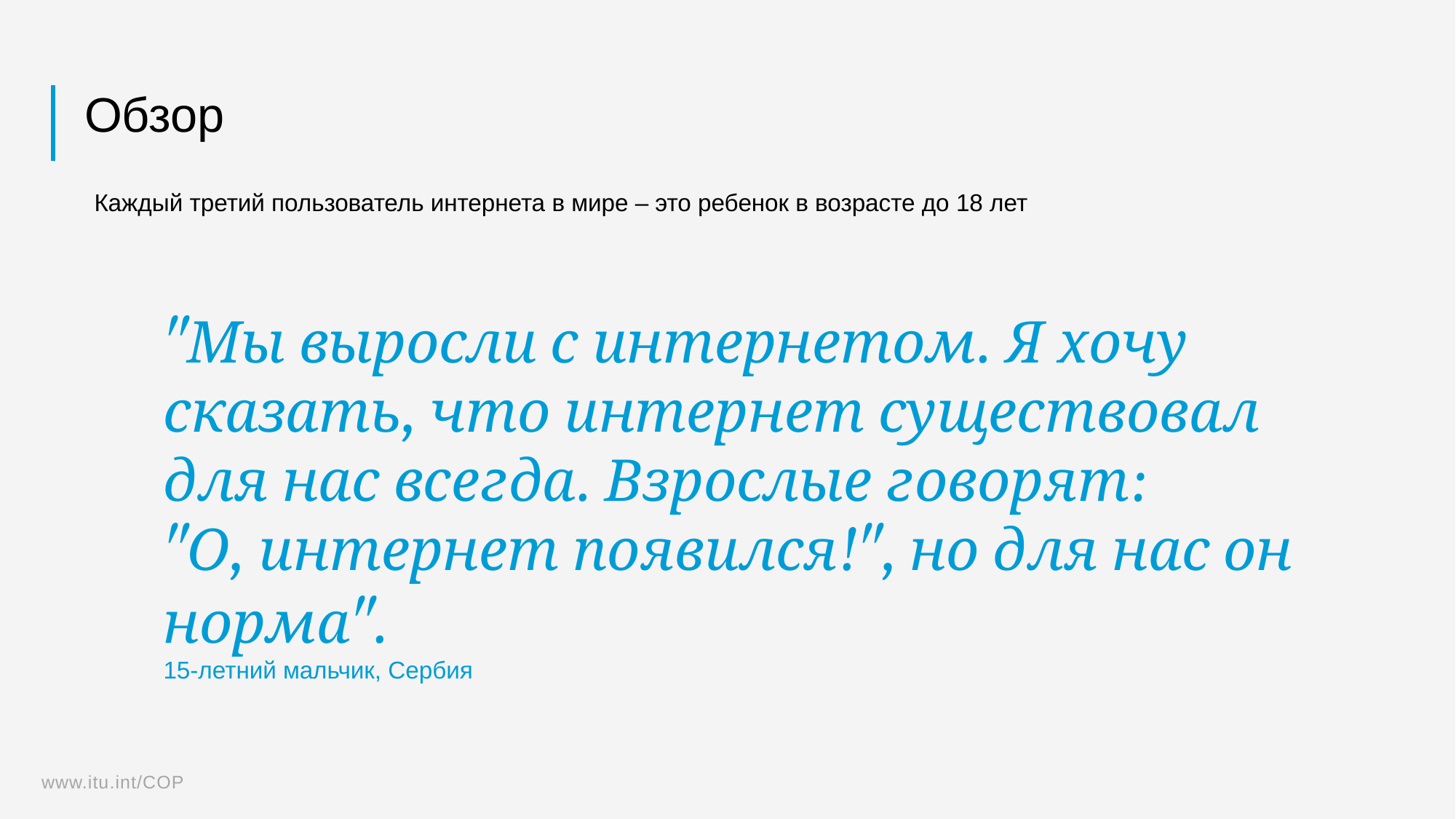

# Обзор
Каждый третий пользователь интернета в мире – это ребенок в возрасте до 18 лет
"Мы выросли с интернетом. Я хочу сказать, что интернет существовал для нас всегда. Взрослые говорят:
"О, интернет появился!", но для нас он норма".
15-летний мальчик, Сербия